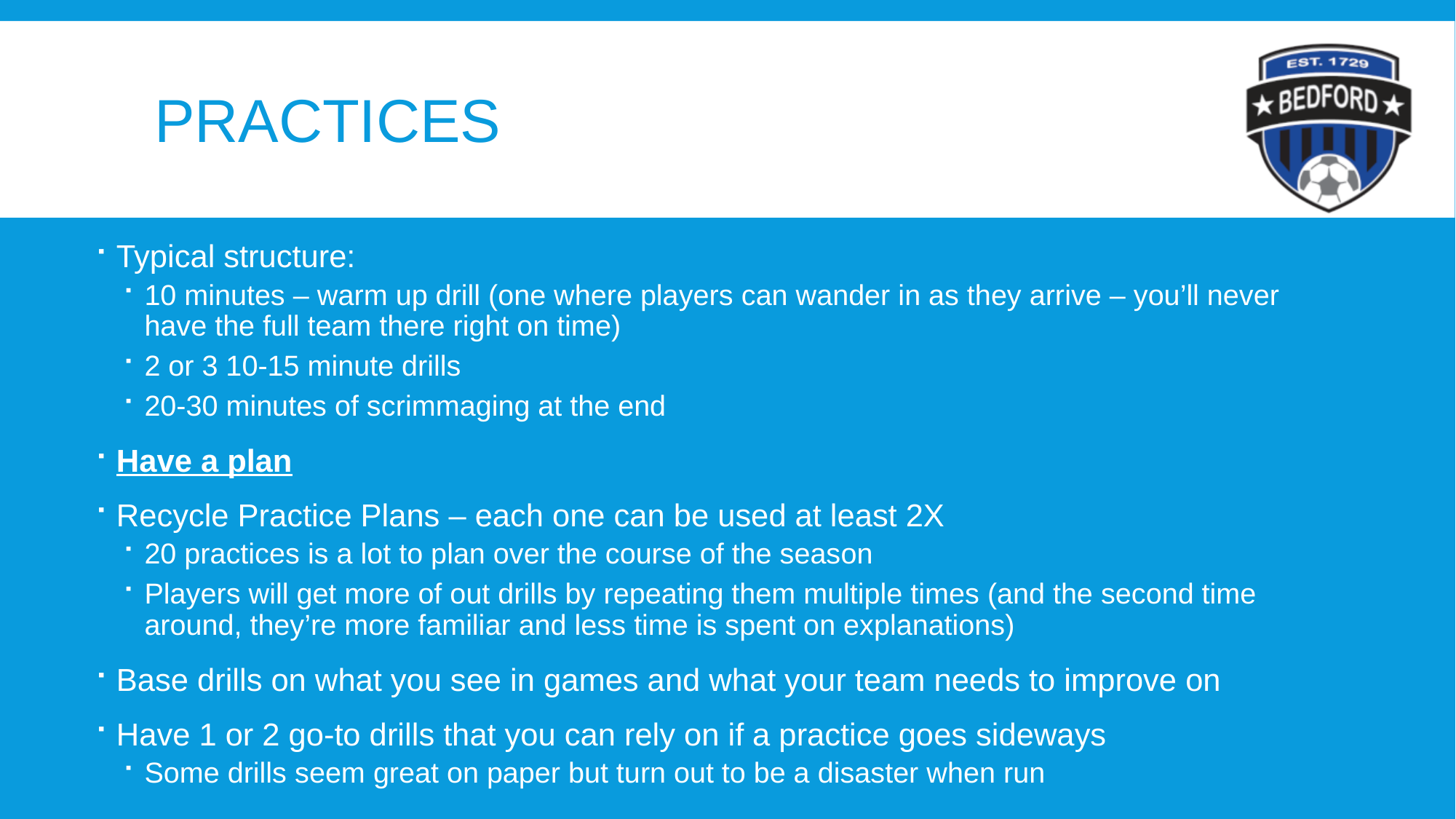

# Practices
Typical structure:
10 minutes – warm up drill (one where players can wander in as they arrive – you’ll never have the full team there right on time)
2 or 3 10-15 minute drills
20-30 minutes of scrimmaging at the end
Have a plan
Recycle Practice Plans – each one can be used at least 2X
20 practices is a lot to plan over the course of the season
Players will get more of out drills by repeating them multiple times (and the second time around, they’re more familiar and less time is spent on explanations)
Base drills on what you see in games and what your team needs to improve on
Have 1 or 2 go-to drills that you can rely on if a practice goes sideways
Some drills seem great on paper but turn out to be a disaster when run